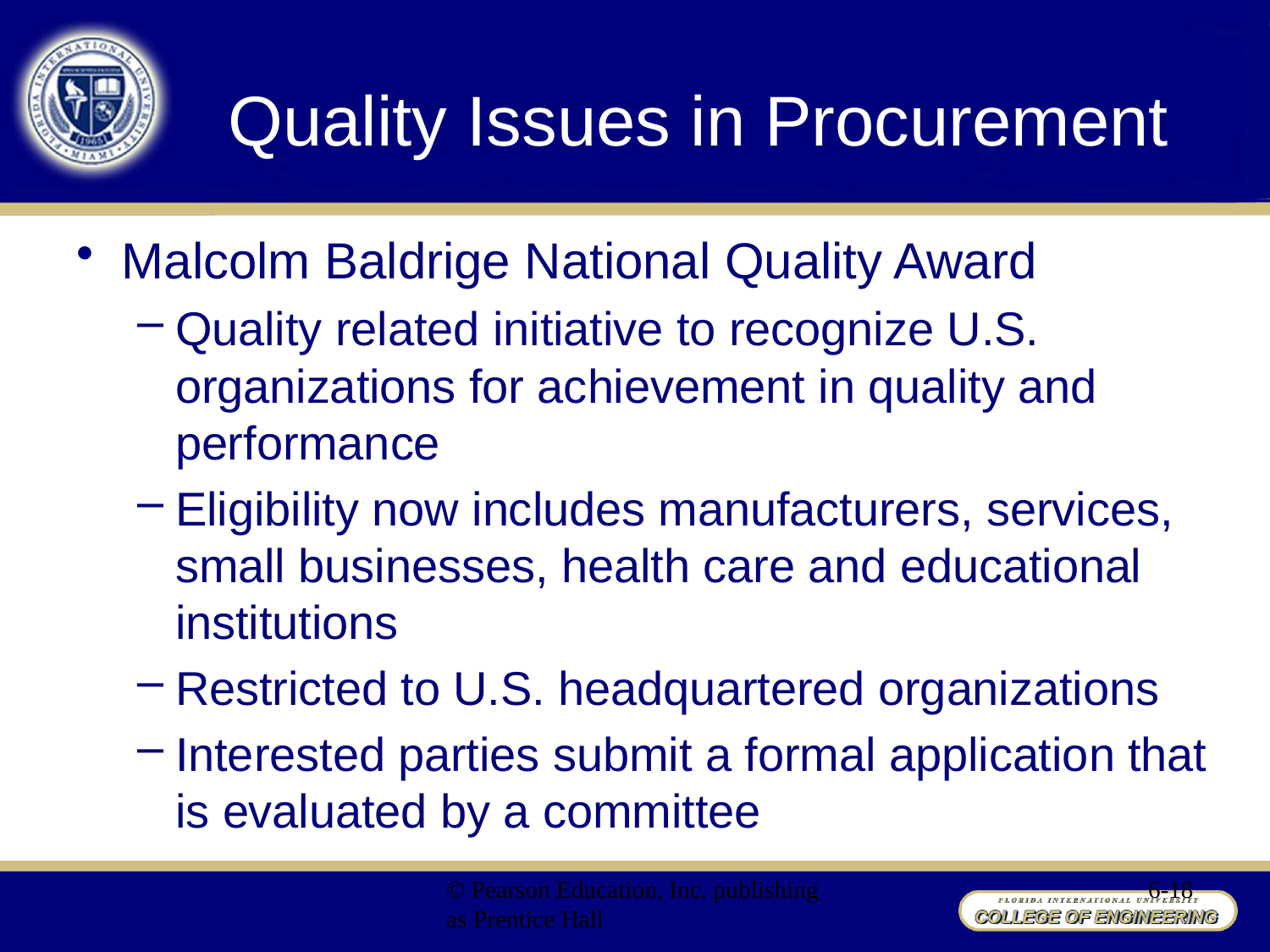

# Quality Issues in Procurement
Malcolm Baldrige National Quality Award
Quality related initiative to recognize U.S. organizations for achievement in quality and performance
Eligibility now includes manufacturers, services, small businesses, health care and educational institutions
Restricted to U.S. headquartered organizations
Interested parties submit a formal application that is evaluated by a committee

© Pearson Education, Inc. publishing as Prentice Hall
6-18